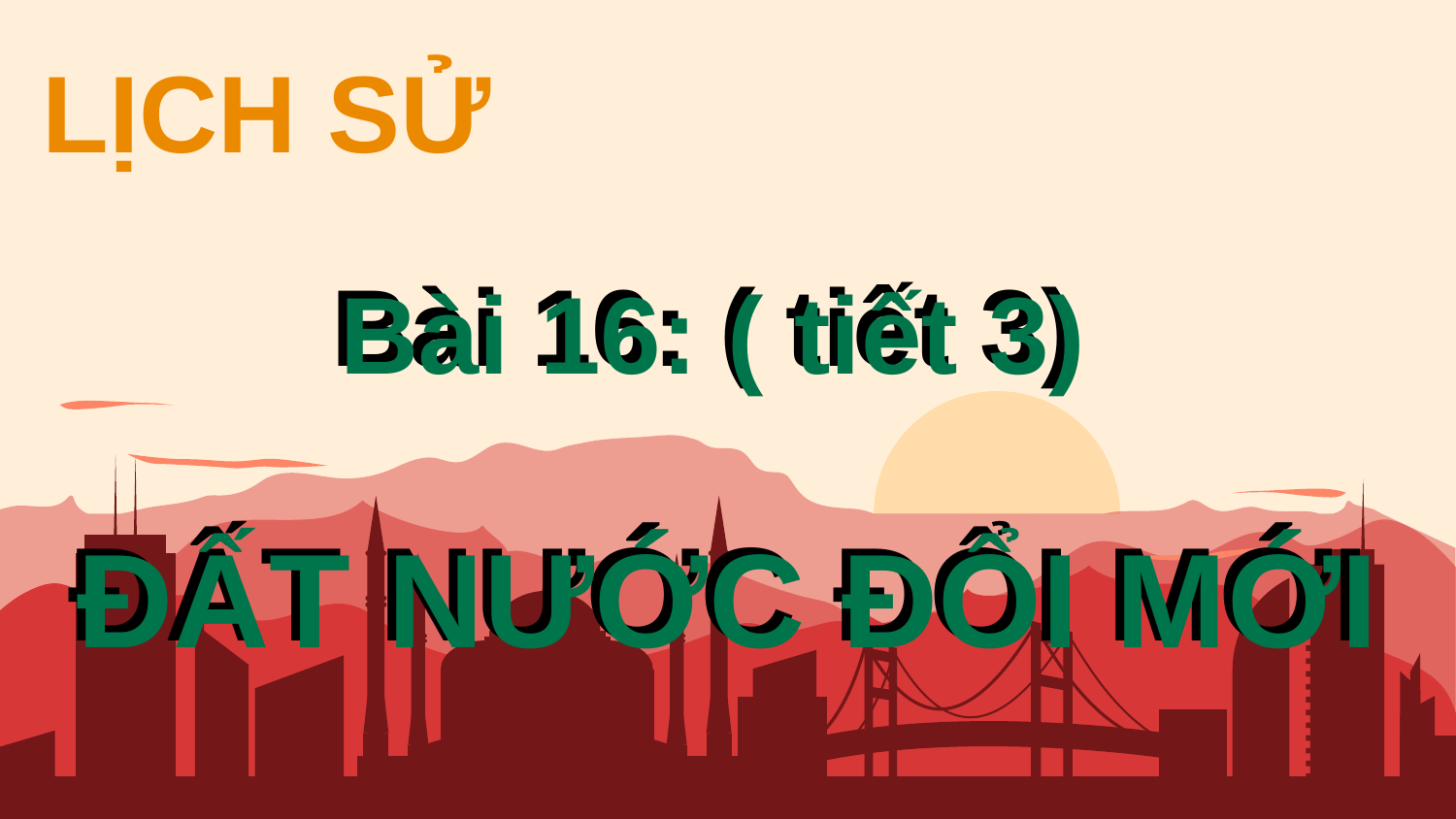

# LỊCH SỬ
Bài 16: ( tiết 3)
ĐẤT NƯỚC ĐỔI MỚI
Bài 16: ( tiết 3)
ĐẤT NƯỚC ĐỔI MỚI